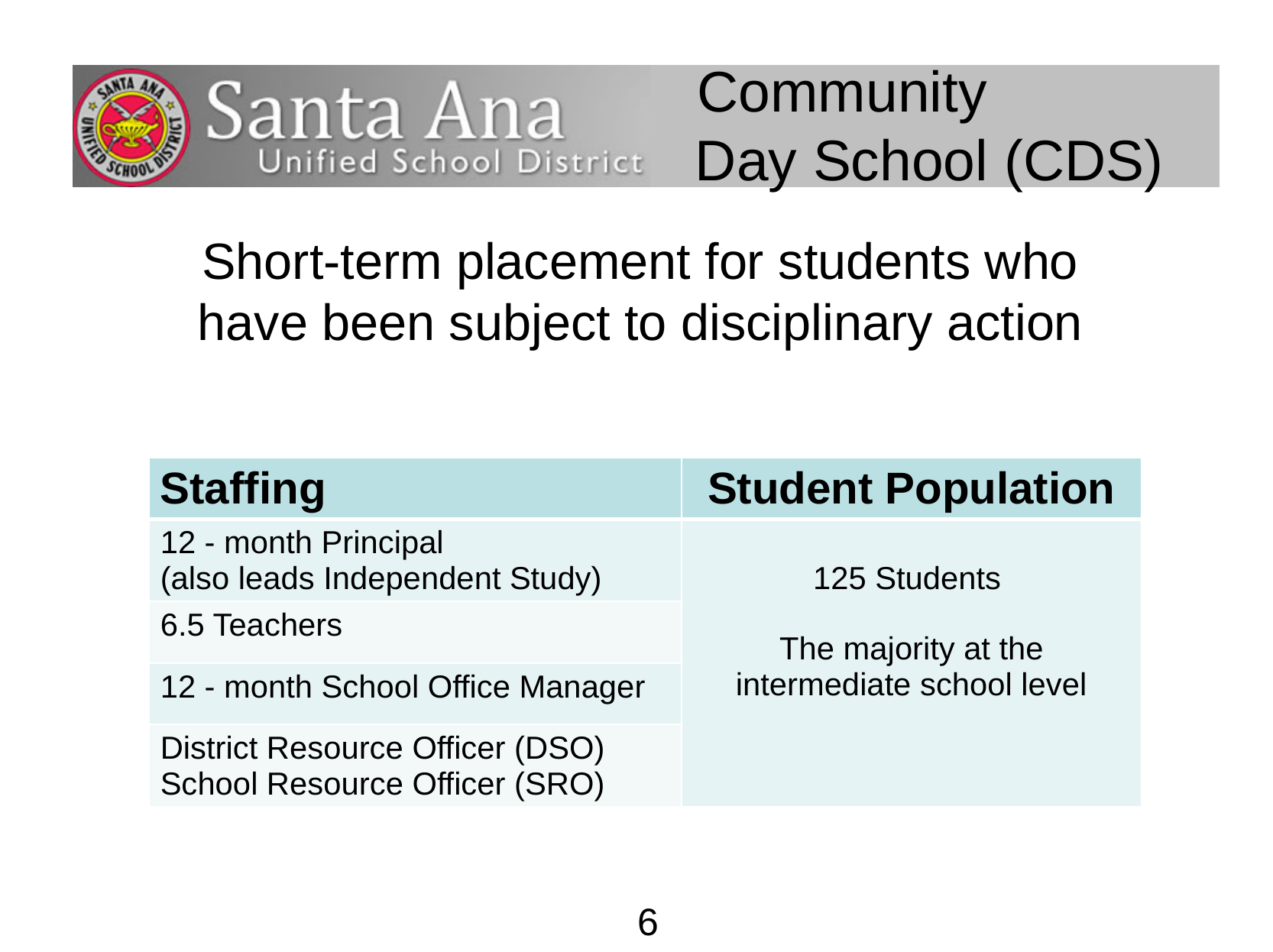

# Community            Day School (CDS)
Short-term placement for students who have been subject to disciplinary action
| Staffing | Student Population |
| --- | --- |
| 12 - month Principal (also leads Independent Study) | 125 Students The majority at the intermediate school level |
| 6.5 Teachers |  |
| 12 - month School Office Manager |  |
| District Resource Officer (DSO) School Resource Officer (SRO) |  |
6